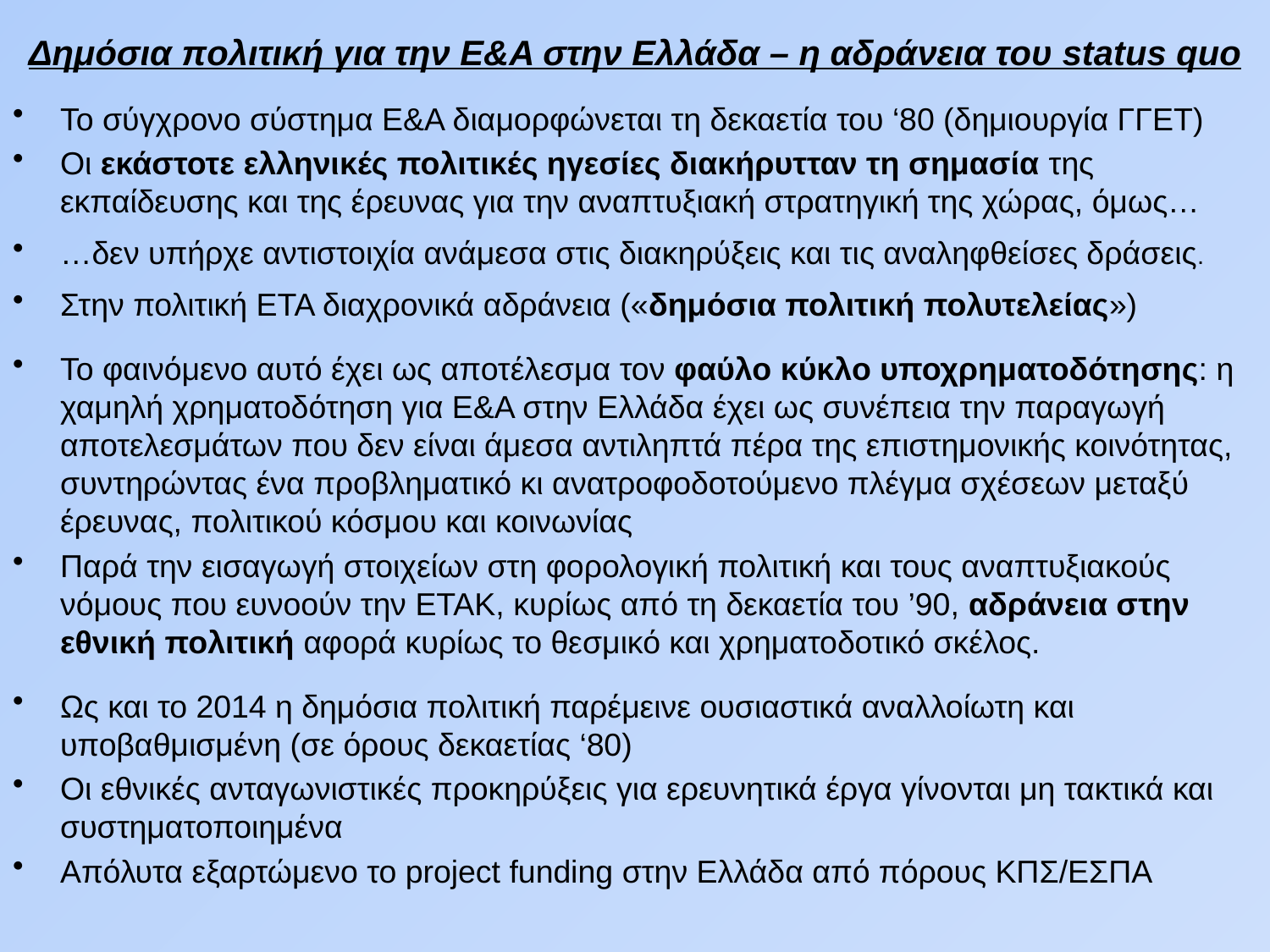

Δημόσια πολιτική για την Ε&Α στην Ελλάδα – η αδράνεια του status quo

Το σύγχρονο σύστημα Ε&Α διαμορφώνεται τη δεκαετία του ‘80 (δημιουργία ΓΓΕΤ)
Oι εκάστοτε ελληνικές πολιτικές ηγεσίες διακήρυτταν τη σημασία της εκπαίδευσης και της έρευνας για την αναπτυξιακή στρατηγική της χώρας, όμως…

…δεν υπήρχε αντιστοιχία ανάμεσα στις διακηρύξεις και τις αναληφθείσες δράσεις.

Στην πολιτική ΕΤΑ διαχρονικά αδράνεια («δημόσια πολιτική πολυτελείας»)

Το φαινόμενο αυτό έχει ως αποτέλεσμα τον φαύλο κύκλο υποχρηματοδότησης: η χαμηλή χρηματοδότηση για Ε&Α στην Ελλάδα έχει ως συνέπεια την παραγωγή αποτελεσμάτων που δεν είναι άμεσα αντιληπτά πέρα της επιστημονικής κοινότητας, συντηρώντας ένα προβληματικό κι ανατροφοδοτούμενο πλέγμα σχέσεων μεταξύ έρευνας, πολιτικού κόσμου και κοινωνίας
Παρά την εισαγωγή στοιχείων στη φορολογική πολιτική και τους αναπτυξιακούς νόμους που ευνοούν την ΕΤΑΚ, κυρίως από τη δεκαετία του ’90, αδράνεια στην εθνική πολιτική αφορά κυρίως το θεσμικό και χρηματοδοτικό σκέλος.

Ως και το 2014 η δημόσια πολιτική παρέμεινε ουσιαστικά αναλλοίωτη και υποβαθμισμένη (σε όρους δεκαετίας ‘80)
Οι εθνικές ανταγωνιστικές προκηρύξεις για ερευνητικά έργα γίνονται μη τακτικά και συστηματοποιημένα
Απόλυτα εξαρτώμενο το project funding στην Ελλάδα από πόρους ΚΠΣ/ΕΣΠΑ